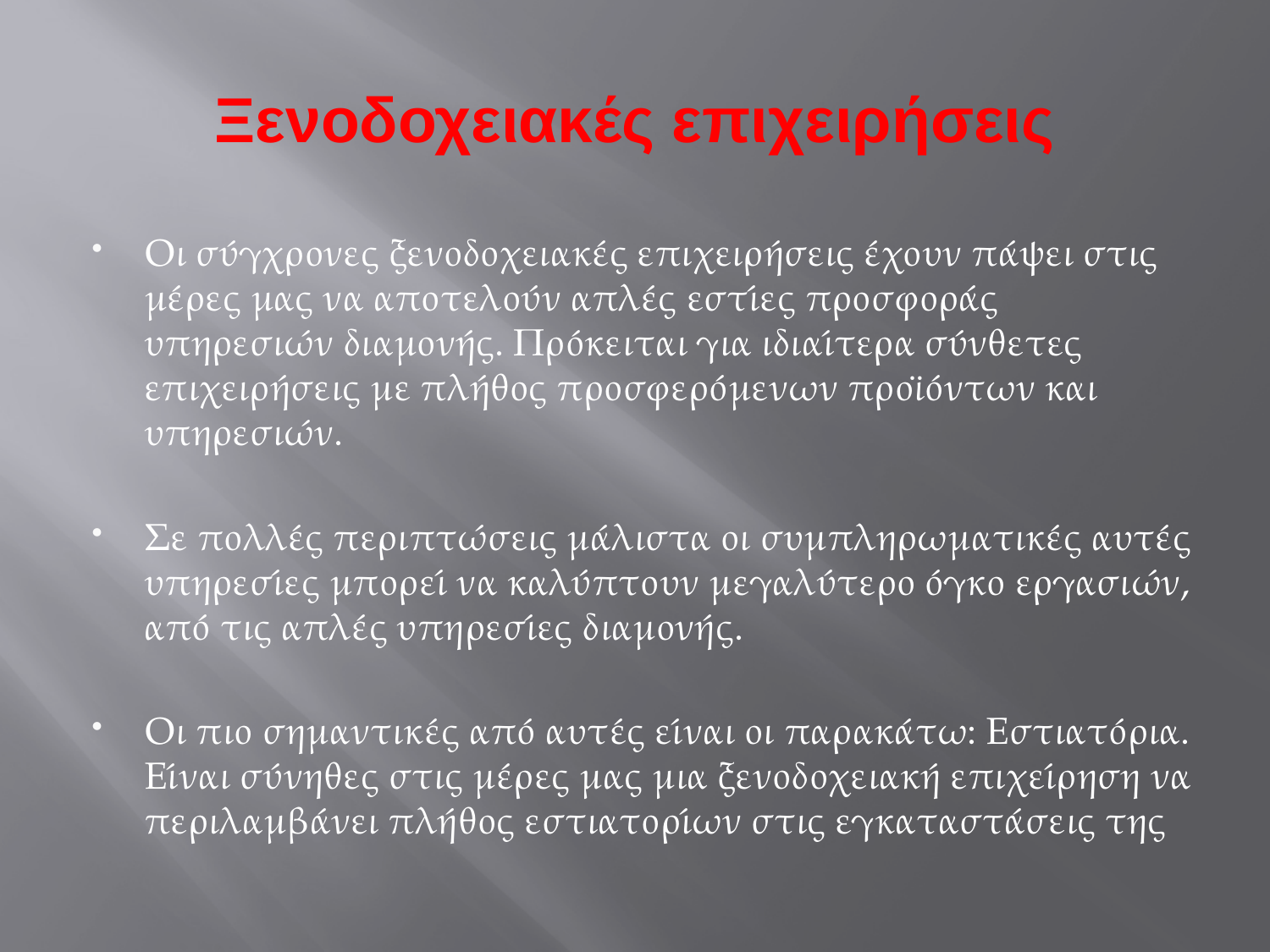

# Ξενοδοχειακές επιχειρήσεις
Οι σύγχρονες ξενοδοχειακές επιχειρήσεις έχουν πάψει στις μέρες μας να αποτελούν απλές εστίες προσφοράς υπηρεσιών διαμονής. Πρόκειται για ιδιαίτερα σύνθετες επιχειρήσεις με πλήθος προσφερόμενων προϊόντων και υπηρεσιών.

Σε πολλές περιπτώσεις μάλιστα οι συμπληρωματικές αυτές υπηρεσίες μπορεί να καλύπτουν μεγαλύτερο όγκο εργασιών, από τις απλές υπηρεσίες διαμονής.

Οι πιο σημαντικές από αυτές είναι οι παρακάτω: Εστιατόρια. Είναι σύνηθες στις μέρες μας μια ξενοδοχειακή επιχείρηση να περιλαμβάνει πλήθος εστιατορίων στις εγκαταστάσεις της